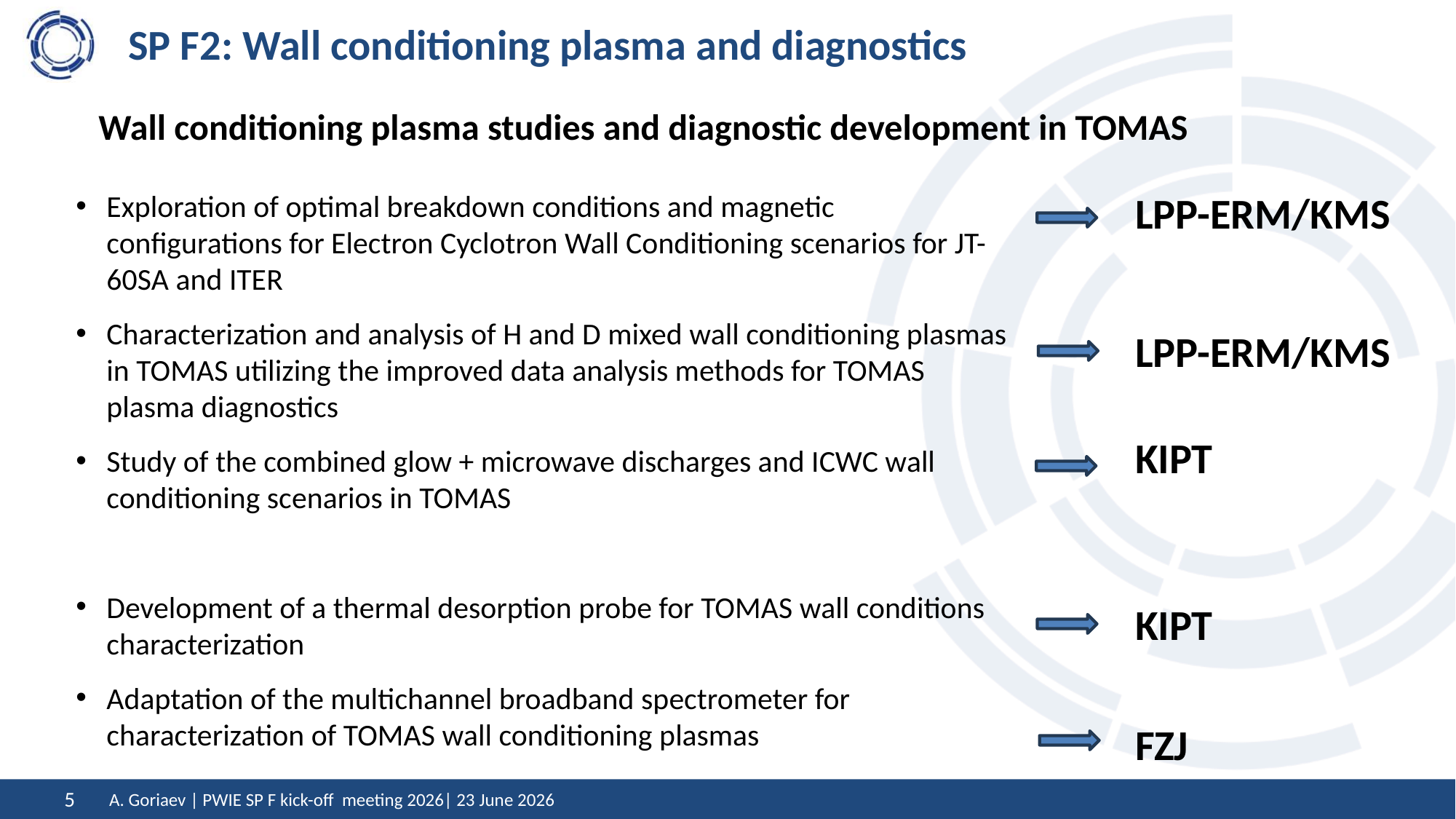

# SP F2: Wall conditioning plasma and diagnostics
Wall conditioning plasma studies and diagnostic development in TOMAS
Exploration of optimal breakdown conditions and magnetic configurations for Electron Cyclotron Wall Conditioning scenarios for JT-60SA and ITER
Characterization and analysis of H and D mixed wall conditioning plasmas in TOMAS utilizing the improved data analysis methods for TOMAS plasma diagnostics
Study of the combined glow + microwave discharges and ICWC wall conditioning scenarios in TOMAS

Development of a thermal desorption probe for TOMAS wall conditions characterization
Adaptation of the multichannel broadband spectrometer for characterization of TOMAS wall conditioning plasmas

LPP-ERM/KMS

LPP-ERM/KMS

KIPT

KIPT

FZJ

A. Goriaev | PWIE SP F kick-off  meeting 2026| 23 June 2026
5